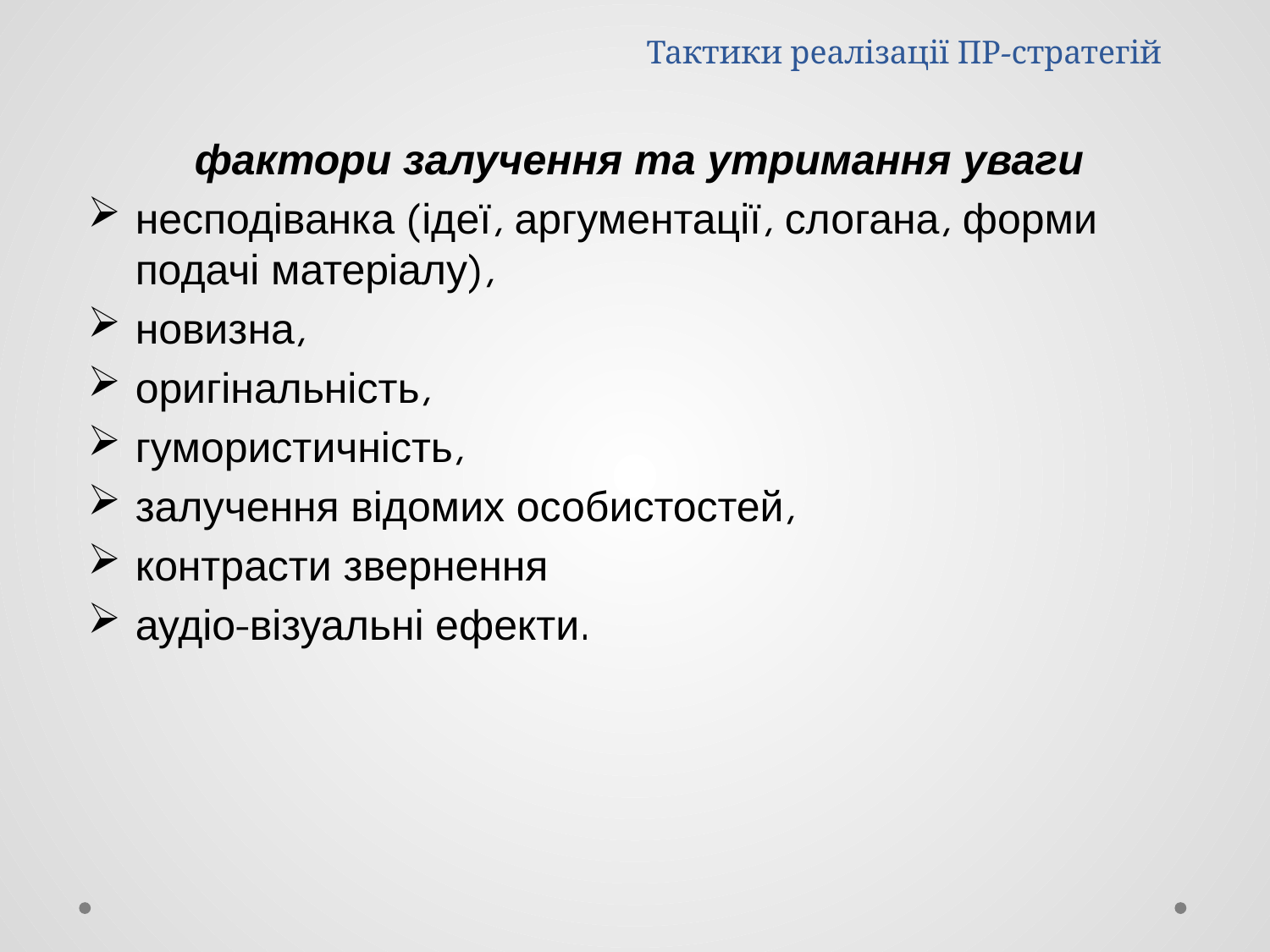

# Тактики реалізації ПР-стратегій
фактори залучення та утримання уваги
несподіванка (ідеї, аргументації, слогана, форми подачі матеріалу),
новизна,
оригінальність,
гумористичність,
залучення відомих особистостей,
контрасти звернення
аудіо-візуальні ефекти.